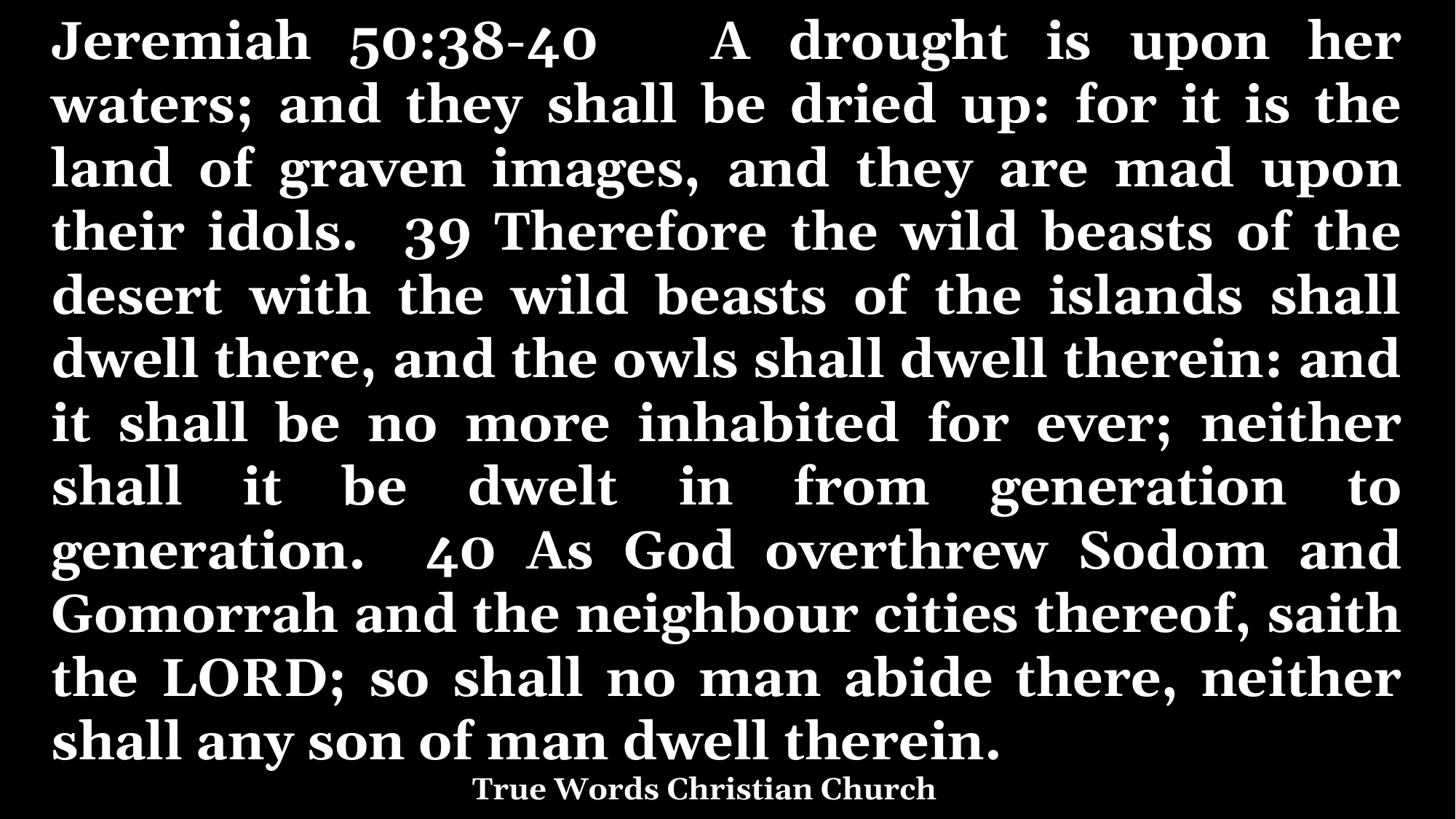

Jeremiah 50:38-40   A drought is upon her waters; and they shall be dried up: for it is the land of graven images, and they are mad upon their idols.  39 Therefore the wild beasts of the desert with the wild beasts of the islands shall dwell there, and the owls shall dwell therein: and it shall be no more inhabited for ever; neither shall it be dwelt in from generation to generation.  40 As God overthrew Sodom and Gomorrah and the neighbour cities thereof, saith the LORD; so shall no man abide there, neither shall any son of man dwell therein.
True Words Christian Church